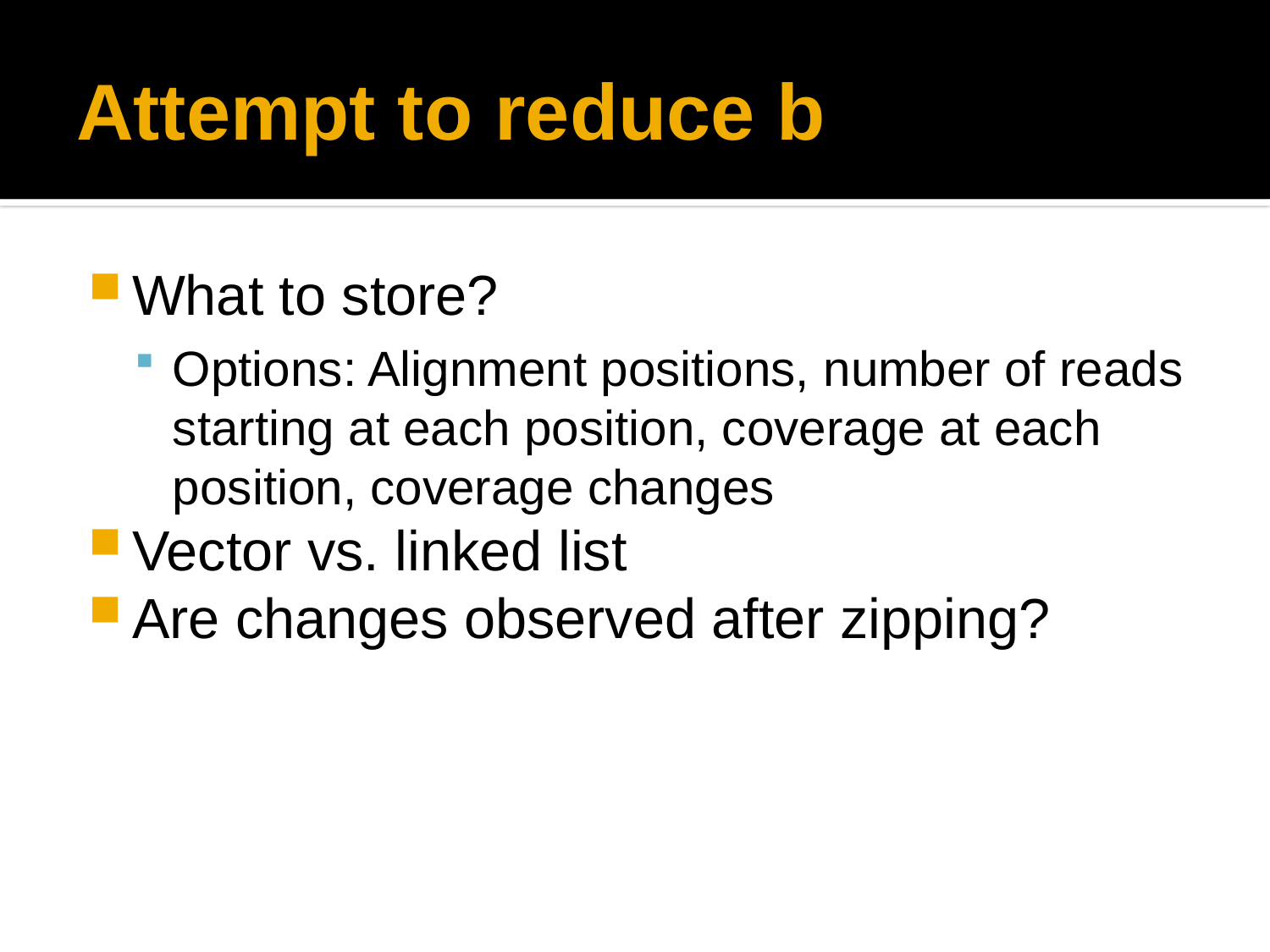

# Attempt to reduce b
What to store?
Options: Alignment positions, number of reads starting at each position, coverage at each position, coverage changes
Vector vs. linked list
Are changes observed after zipping?